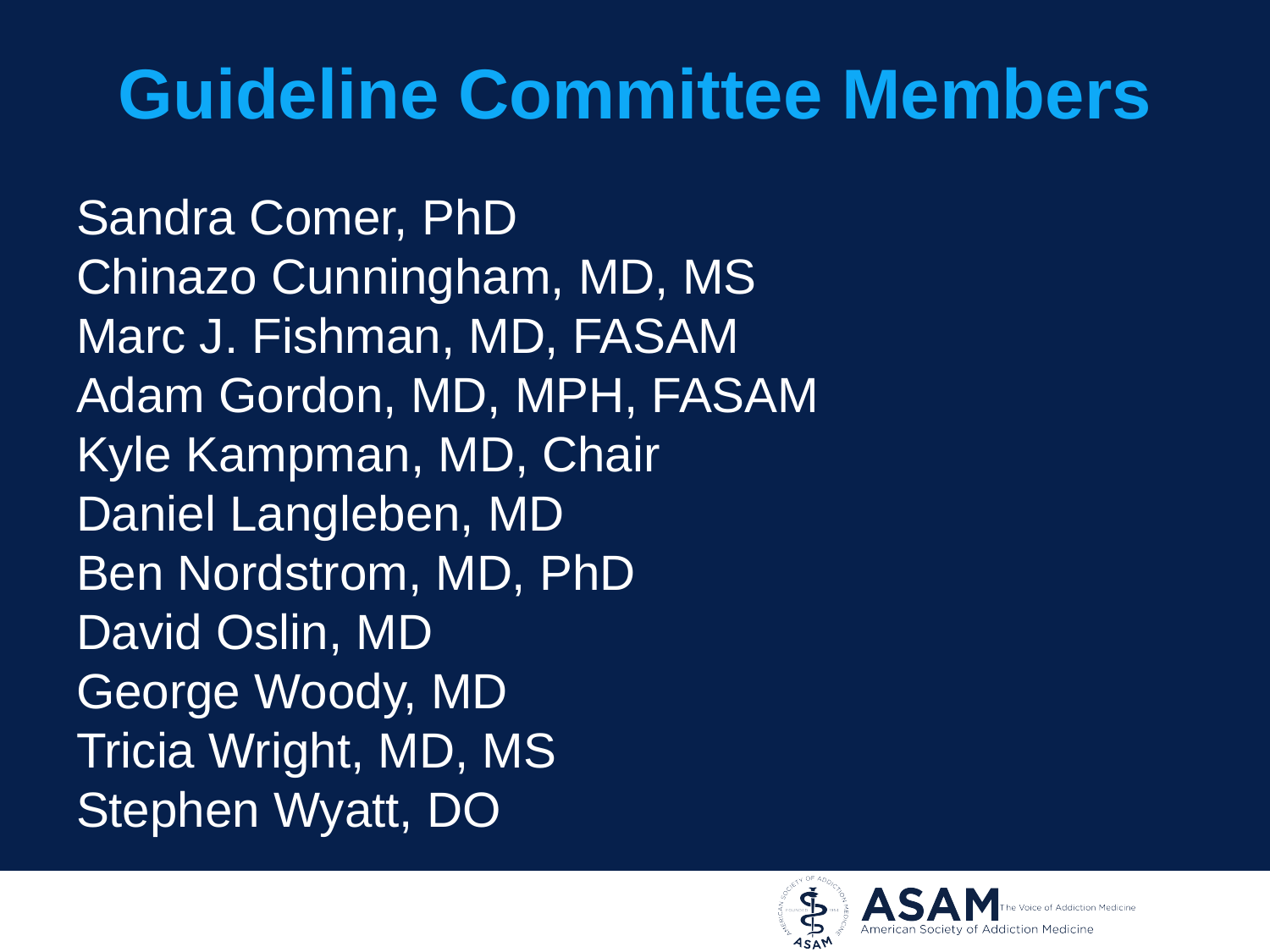

# Guideline Committee Members
Sandra Comer, PhD
Chinazo Cunningham, MD, MS
Marc J. Fishman, MD, FASAM
Adam Gordon, MD, MPH, FASAM
Kyle Kampman, MD, Chair
Daniel Langleben, MD
Ben Nordstrom, MD, PhD
David Oslin, MD
George Woody, MD
Tricia Wright, MD, MS
Stephen Wyatt, DO